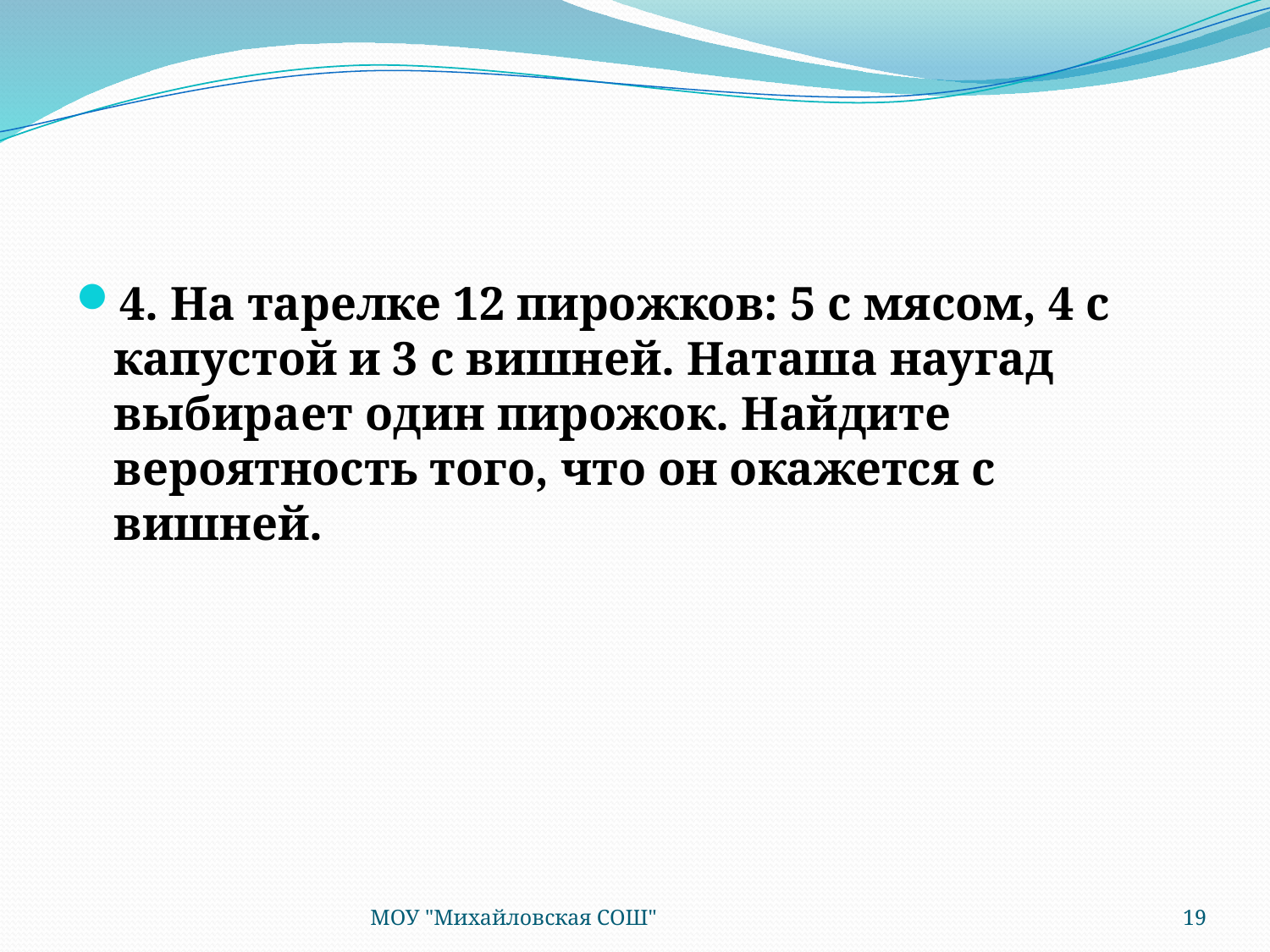

#
4. На тарелке 12 пирожков: 5 с мясом, 4 с капустой и 3 с вишней. Наташа наугад выбирает один пирожок. Найдите вероятность того, что он окажется с вишней.

МОУ "Михайловская СОШ"
19